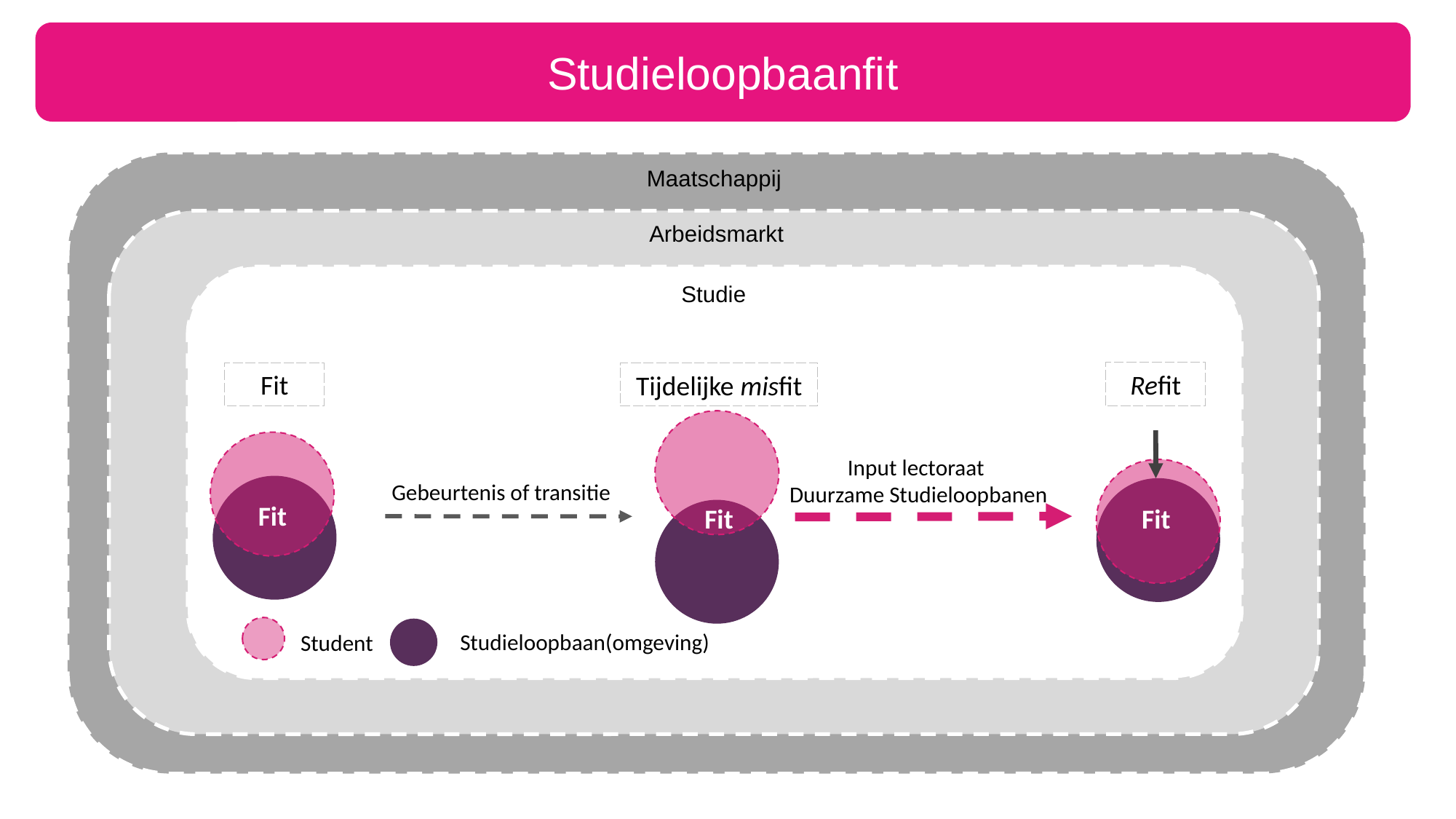

Studieloopbaanfit

Maatschappij

Arbeidsmarkt

Studie
Refit
Fit
Tijdelijke misfit

Input lectoraat
Duurzame Studieloopbanen

Gebeurtenis of transitie

Fit
Fit
Fit

Studieloopbaan(omgeving)
Student